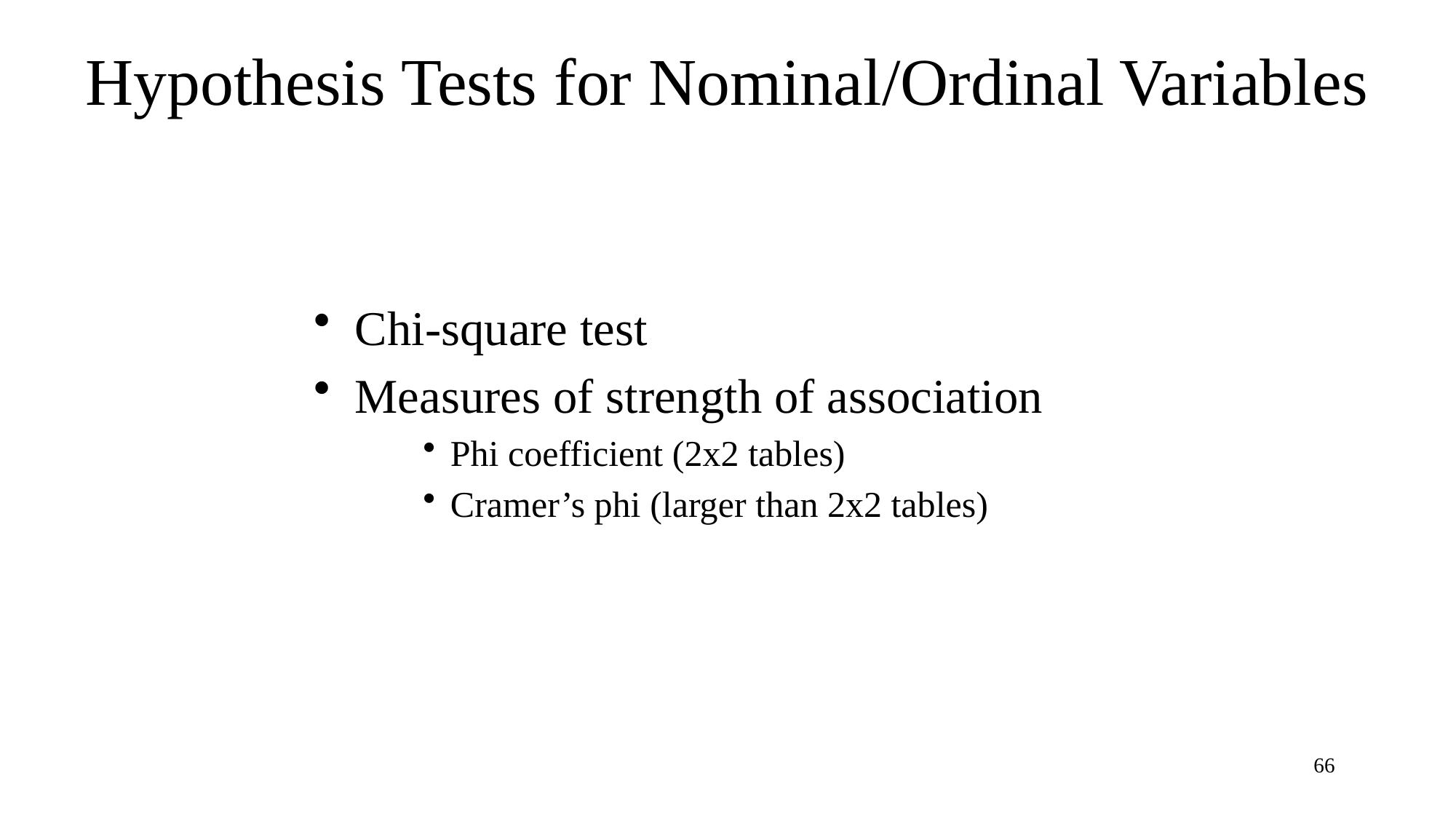

# Hypothesis Tests for Nominal/Ordinal Variables
Chi-square test
Measures of strength of association
Phi coefficient (2x2 tables)
Cramer’s phi (larger than 2x2 tables)
66